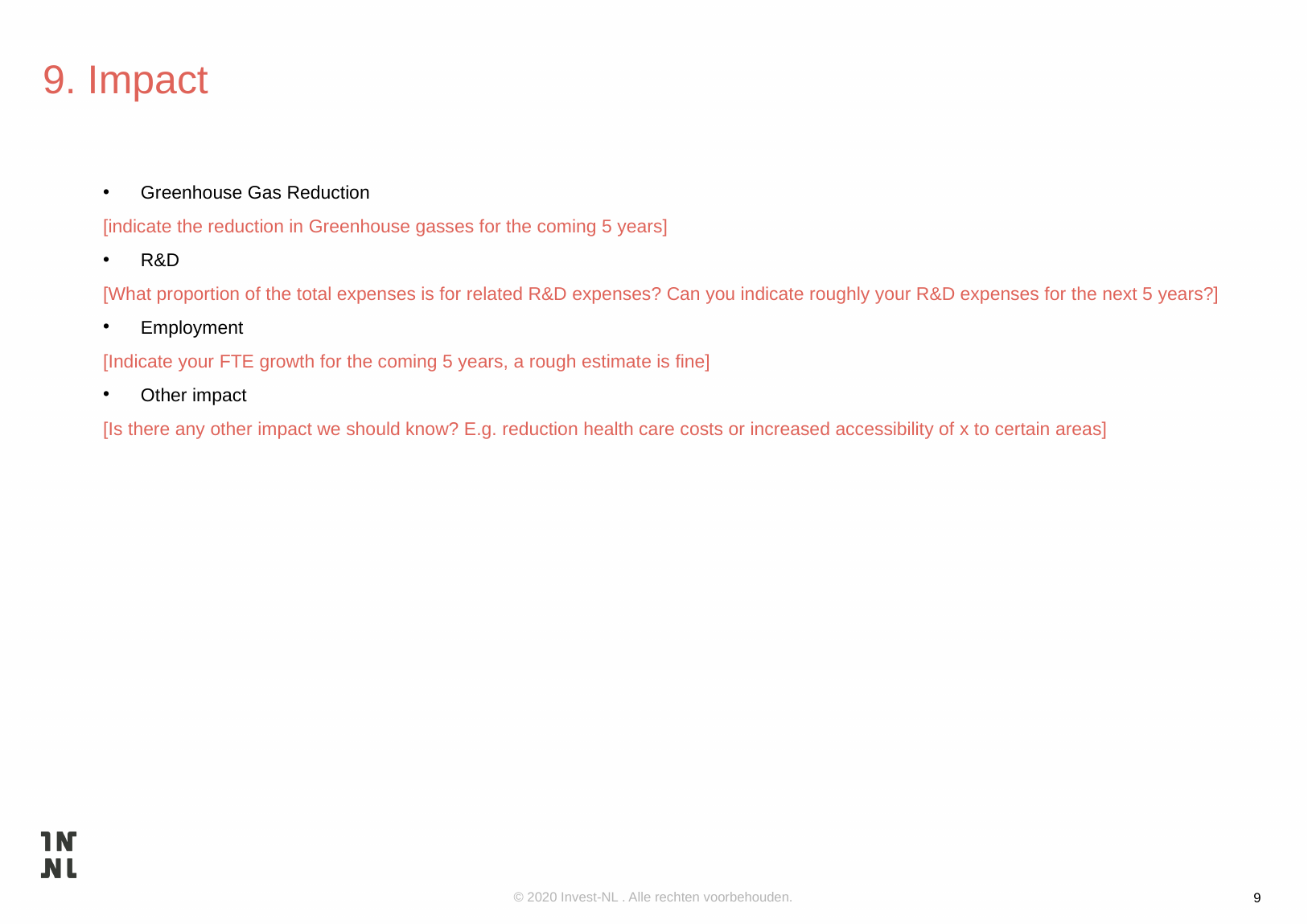

# 9. Impact
Greenhouse Gas Reduction
[indicate the reduction in Greenhouse gasses for the coming 5 years]
R&D
[What proportion of the total expenses is for related R&D expenses? Can you indicate roughly your R&D expenses for the next 5 years?]
Employment
[Indicate your FTE growth for the coming 5 years, a rough estimate is fine]
Other impact
[Is there any other impact we should know? E.g. reduction health care costs or increased accessibility of x to certain areas]

9